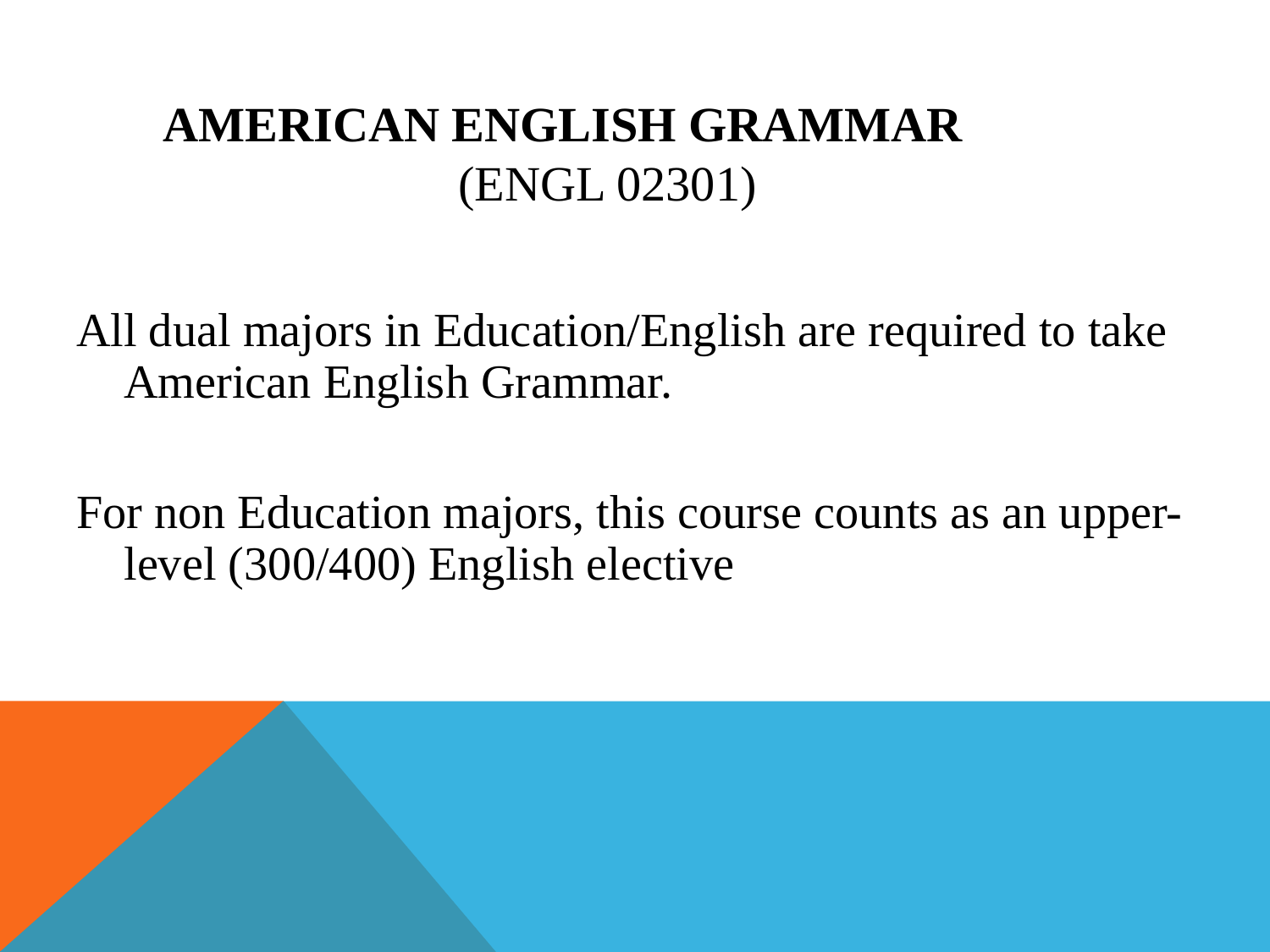

# American English Grammar (ENGL 02301)
All dual majors in Education/English are required to take American English Grammar.

For non Education majors, this course counts as an upper-level (300/400) English elective